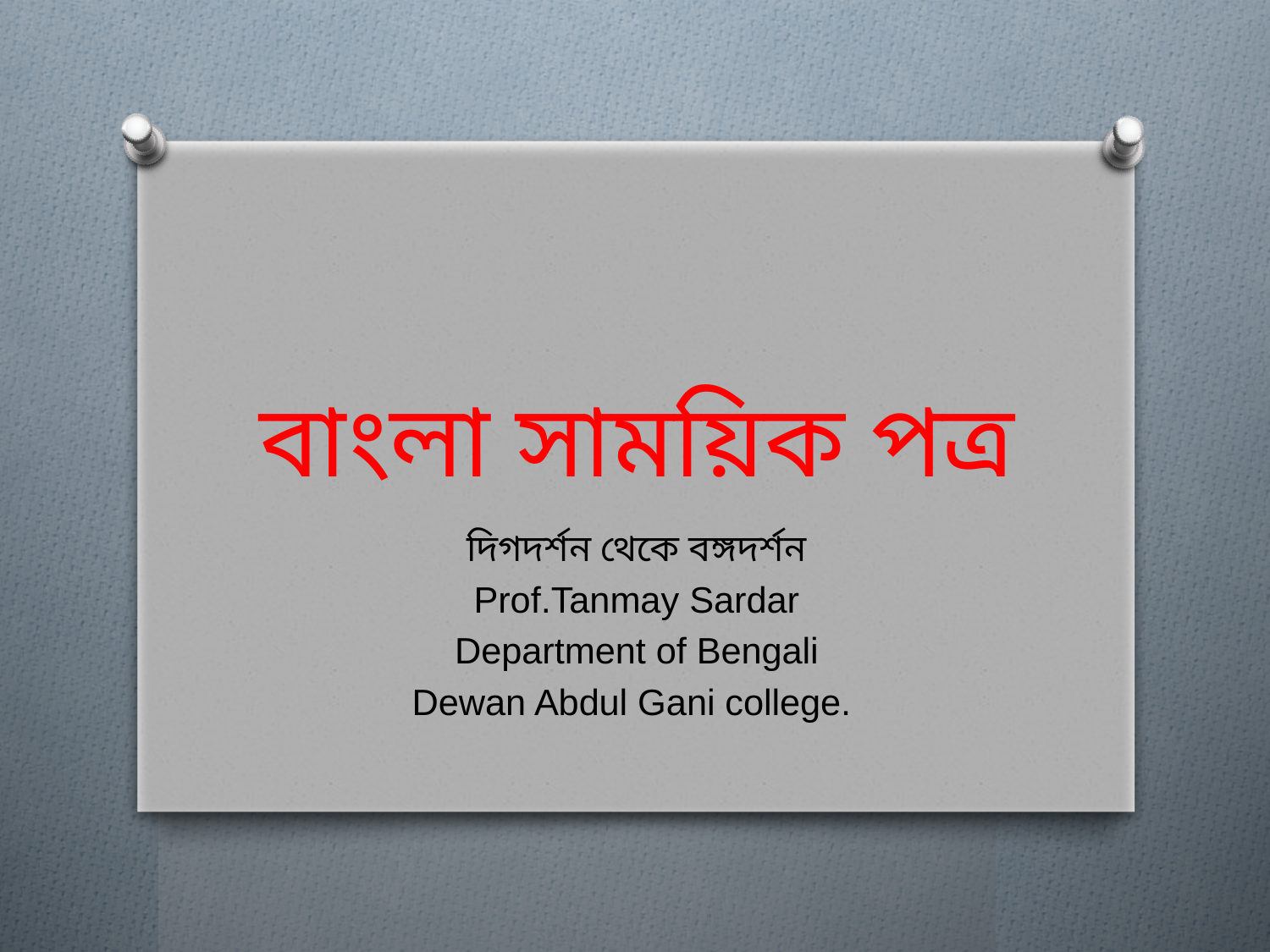

# বাংলা সাময়িক পত্র
দিগদর্শন থেকে বঙ্গদর্শন
Prof.Tanmay Sardar
Department of Bengali
Dewan Abdul Gani college.